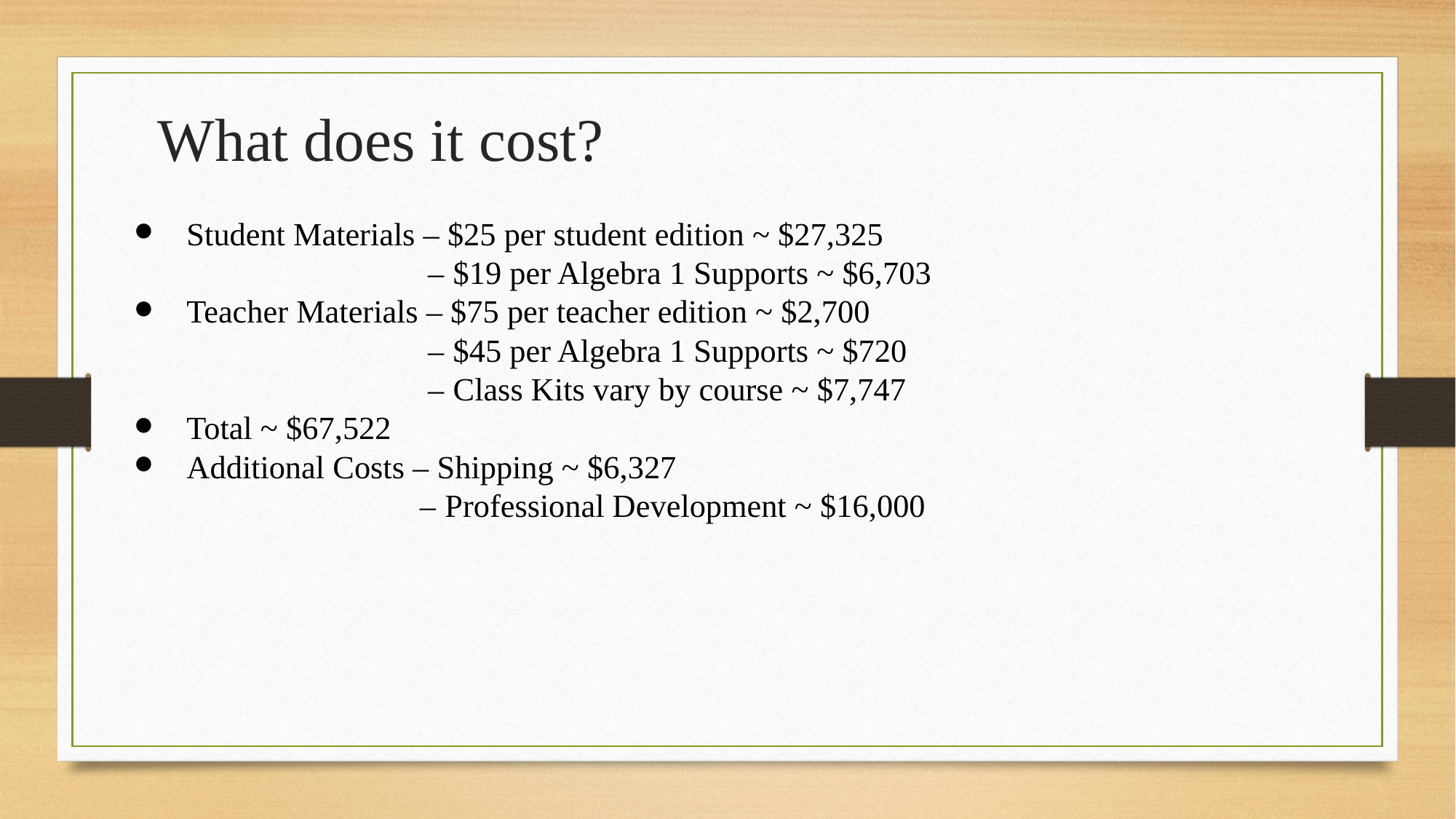

# What does it cost?
Student Materials – $25 per student edition ~ $27,325
                                    – $19 per Algebra 1 Supports ~ $6,703
Teacher Materials – $75 per teacher edition ~ $2,700
                                    – $45 per Algebra 1 Supports ~ $720
                                    – Class Kits vary by course ~ $7,747
Total ~ $67,522
Additional Costs – Shipping ~ $6,327
                                   – Professional Development ~ $16,000